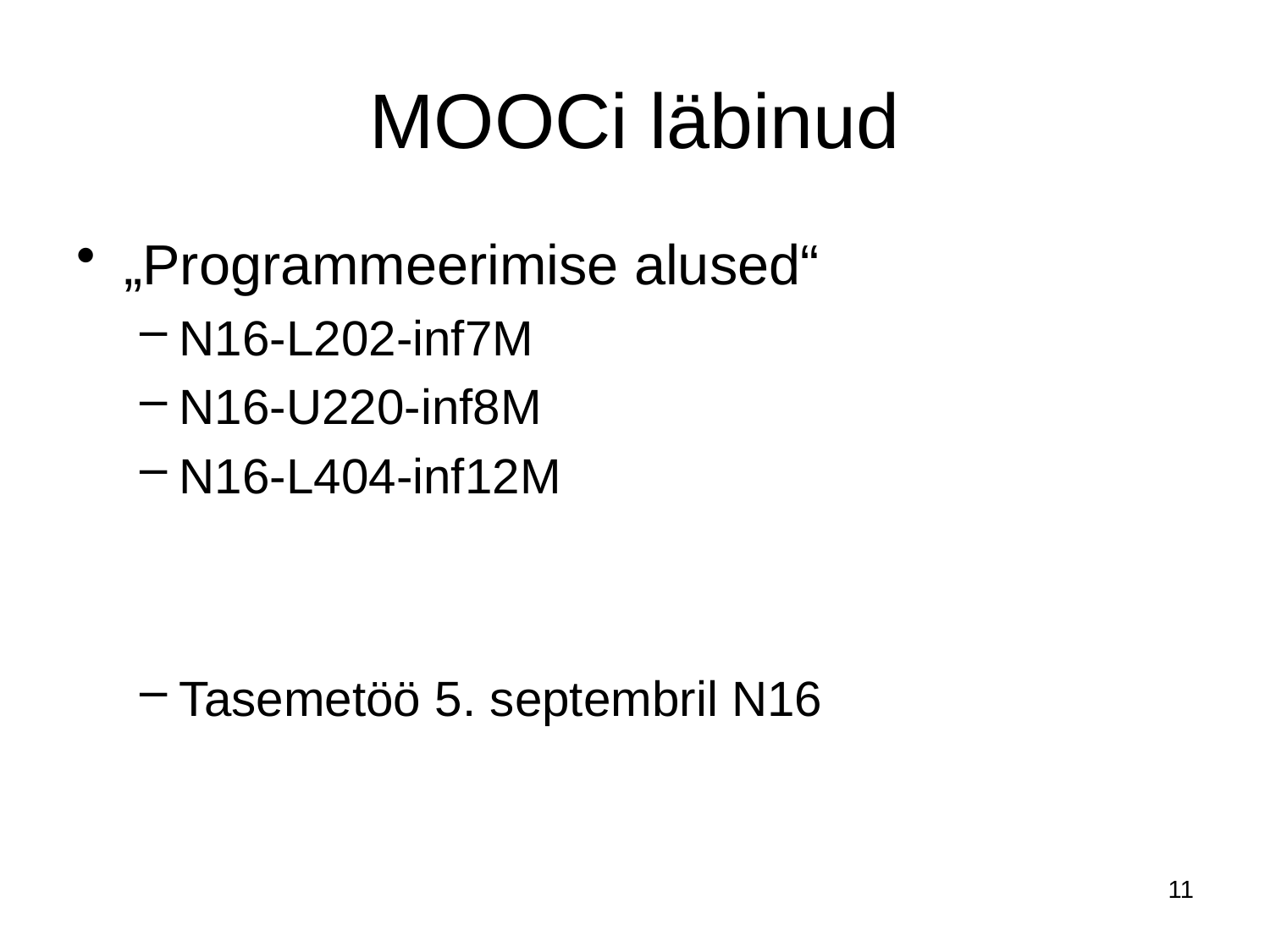

# MOOCi läbinud
„Programmeerimise alused“
N16-L202-inf7M
N16-U220-inf8M
N16-L404-inf12M

Tasemetöö 5. septembril N16
11